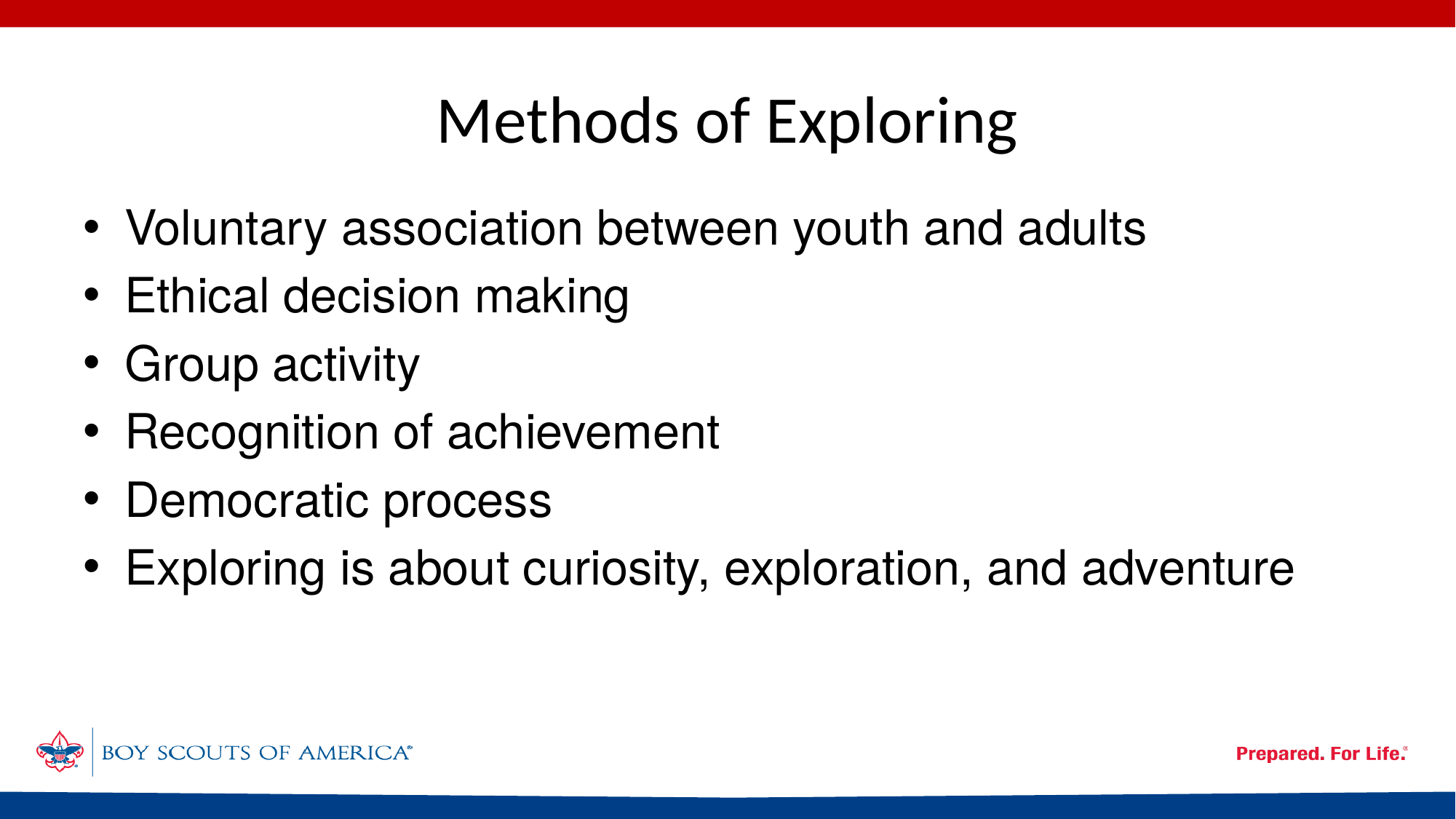

# Methods of Exploring
Voluntary association between youth and adults
Ethical decision making
Group activity
Recognition of achievement
Democratic process
Exploring is about curiosity, exploration, and adventure